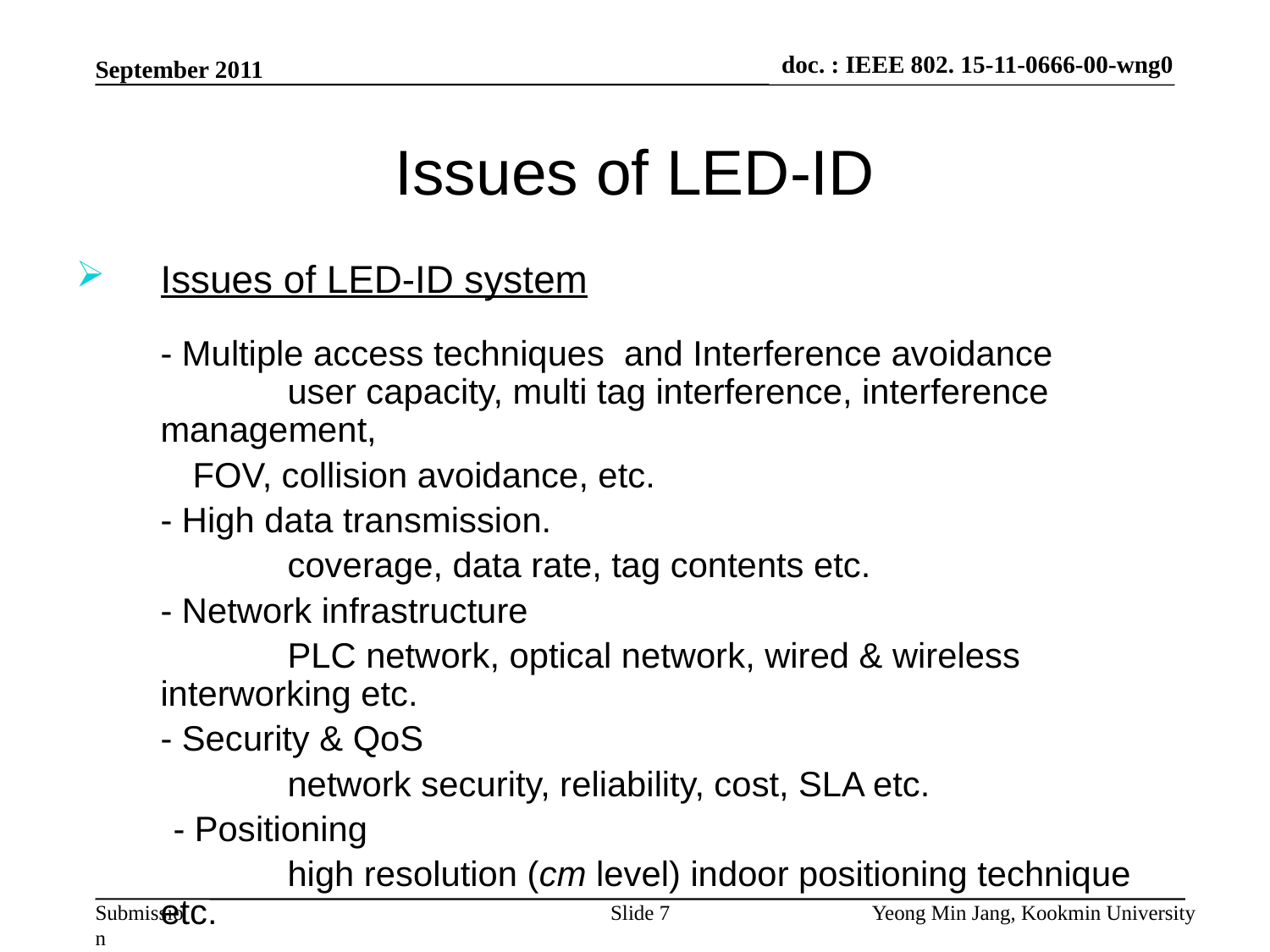

September 2011
# Issues of LED-ID
Issues of LED-ID system

	- Multiple access techniques  and Interference avoidance		user capacity, multi tag interference, interference management,
            FOV, collision avoidance, etc.
	- High data transmission.
		coverage, data rate, tag contents etc.
	- Network infrastructure
		PLC network, optical network, wired & wireless interworking etc.
	- Security & QoS
		network security, reliability, cost, SLA etc.
          - Positioning
		high resolution (cm level) indoor positioning technique etc.

Slide 7
Yeong Min Jang, Kookmin University